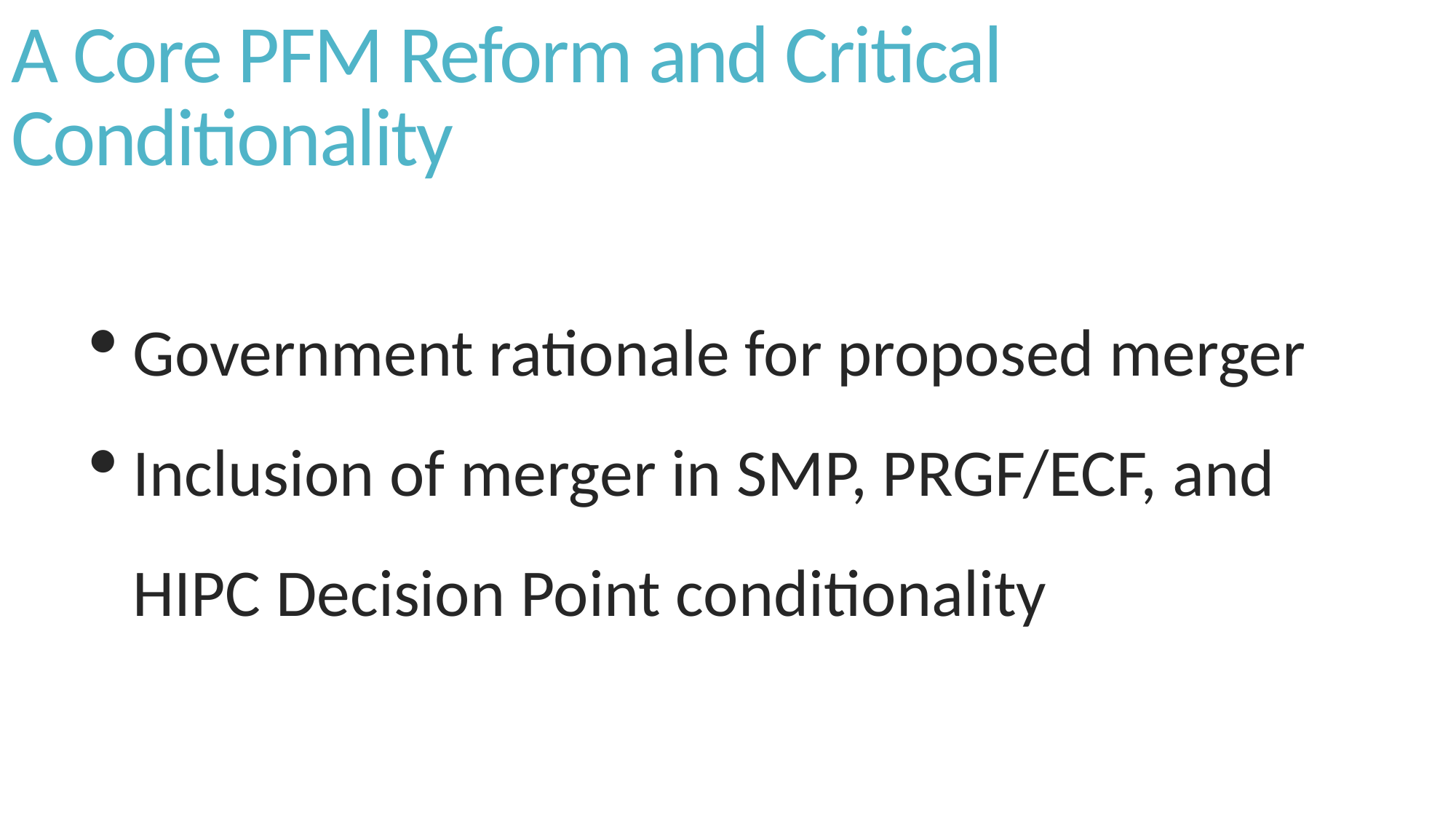

# A Core PFM Reform and Critical Conditionality

Government rationale for proposed merger
Inclusion of merger in SMP, PRGF/ECF, and HIPC Decision Point conditionality